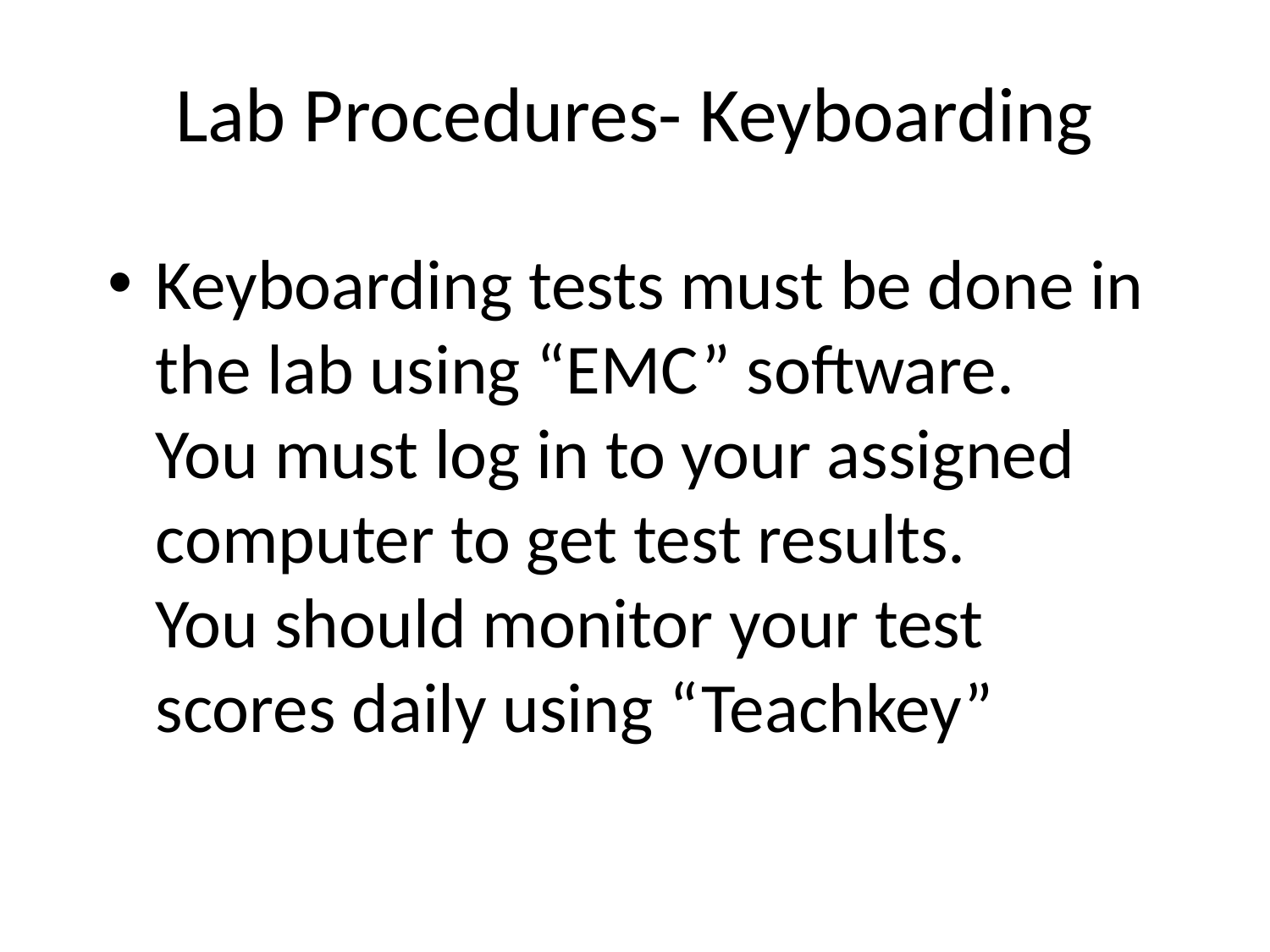

# Lab Procedures- Keyboarding
Keyboarding tests must be done in the lab using “EMC” software.
You must log in to your assigned computer to get test results.
You should monitor your test scores daily using “Teachkey”